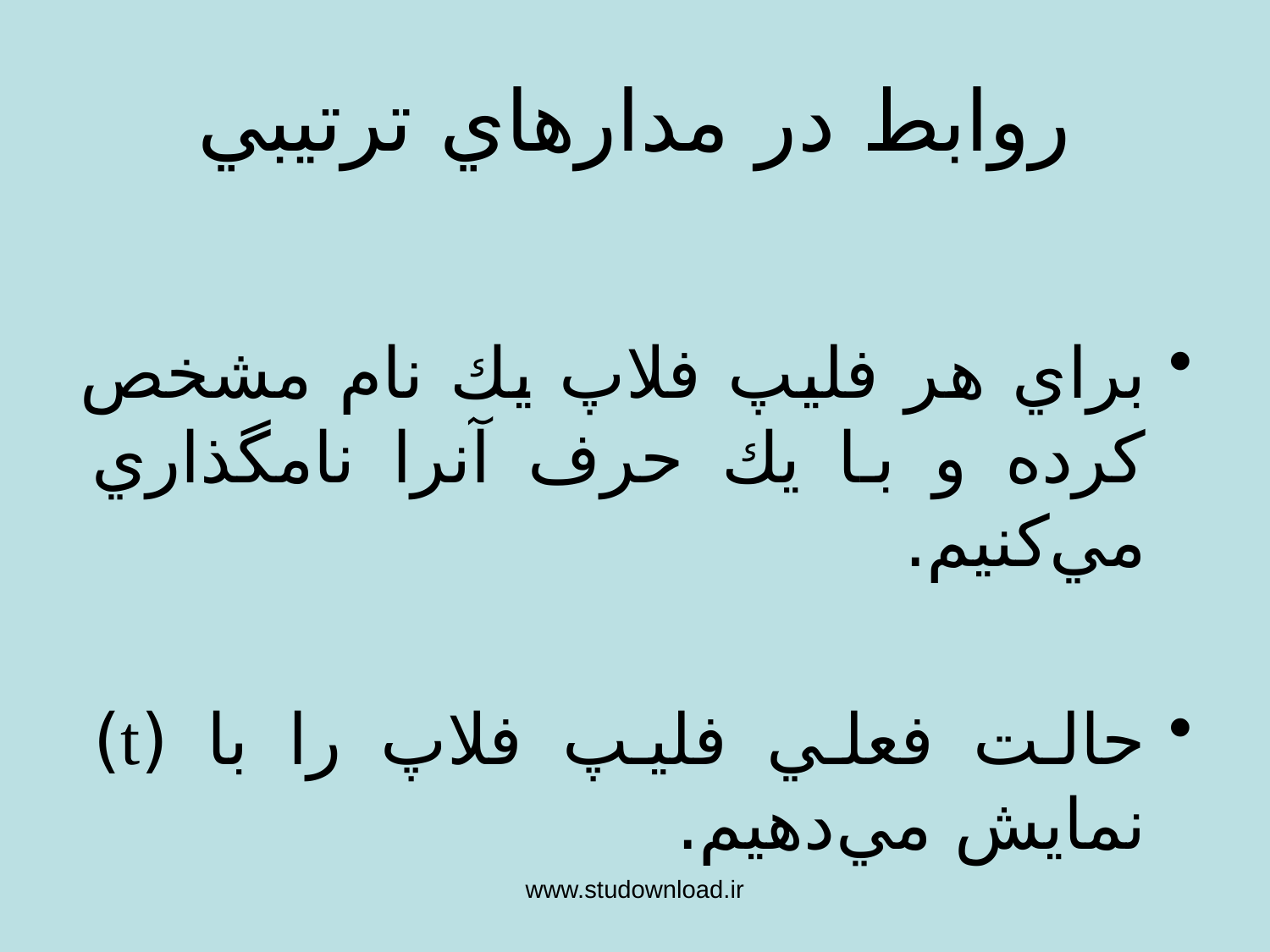

# روابط در مدارهاي ترتيبي

براي هر فليپ فلاپ يك نام مشخص كرده و با يك حرف آنرا نامگذاري مي‌كنيم.

حالت فعلي فليپ فلاپ را با (t) نمايش مي‌دهيم.

حالت بعدي فليپ فلاپ را با (t+1) نمايش مي‌دهيم.

خروجي Q با همان حرف تعيين شده براي نام فلپي فلاپ نشان داده مي‌شود.

خروجي Q’ با مكمل همان حرف تعيين شده براي نام فلپي فلاپ نشان داده مي‌شود.

www.studownload.ir